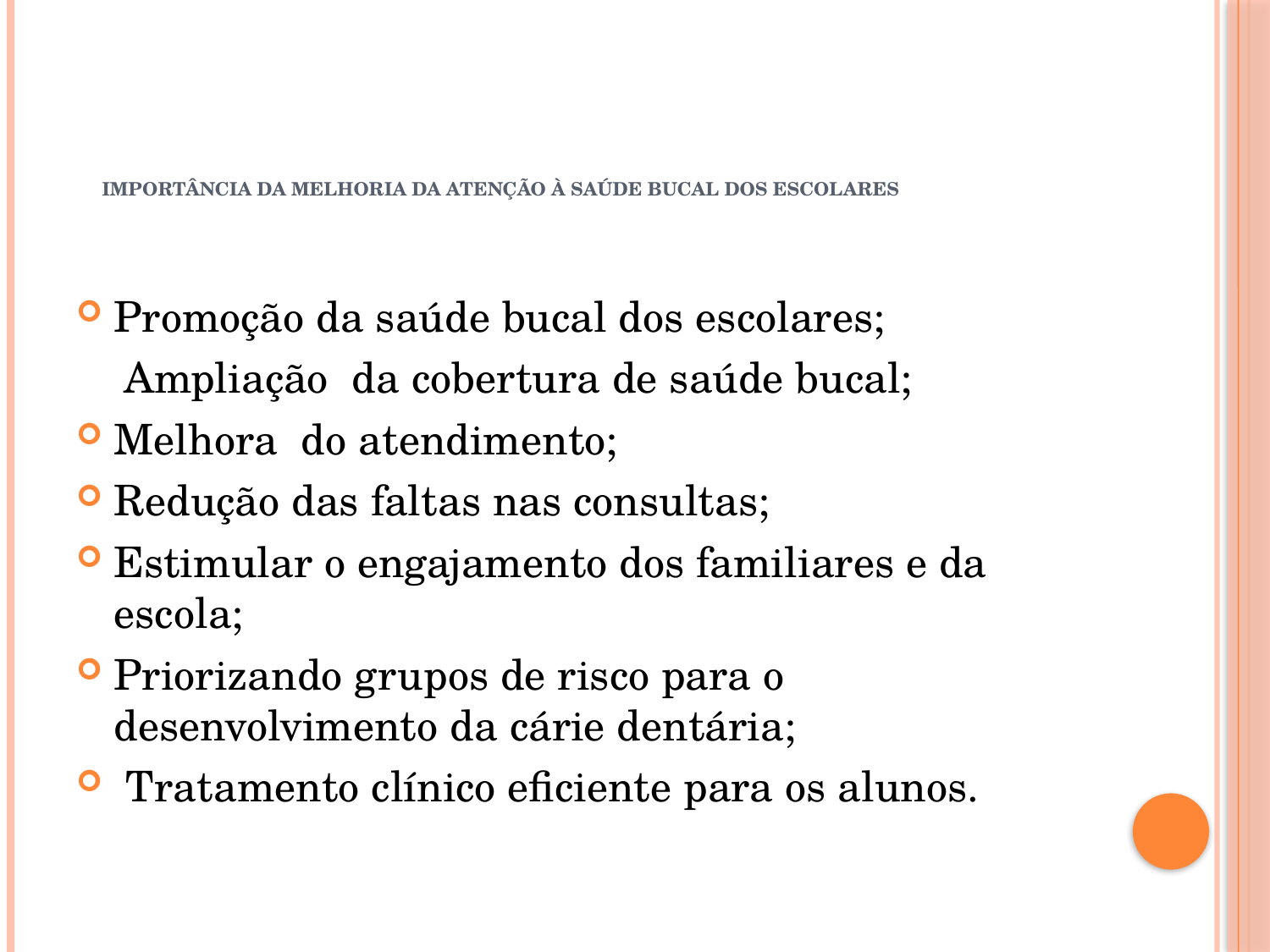

# IMPORTÂNCIA DA MELHORIA DA ATENÇÃO À SAÚDE BUCAL DOS ESCOLARES

Promoção da saúde bucal dos escolares;
    Ampliação  da cobertura de saúde bucal;
Melhora  do atendimento;
Redução das faltas nas consultas;
Estimular o engajamento dos familiares e da escola;
Priorizando grupos de risco para o desenvolvimento da cárie dentária;
 Tratamento clínico eficiente para os alunos.